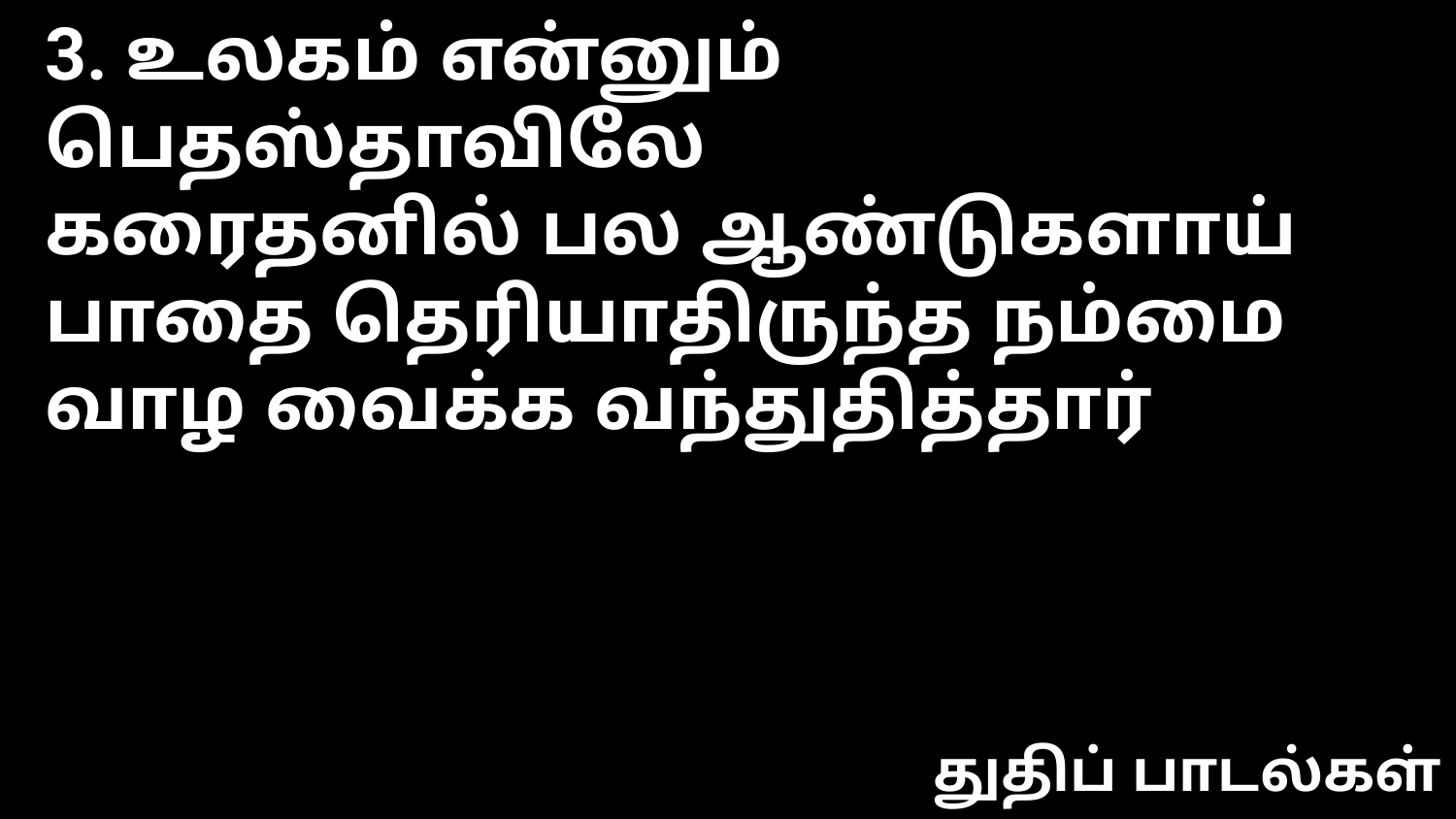

3. உலகம் என்னும் பெதஸ்தாவிலே
கரைதனில் பல ஆண்டுகளாய்
பாதை தெரியாதிருந்த நம்மை
வாழ வைக்க வந்துதித்தார்

துதிப் பாடல்கள்